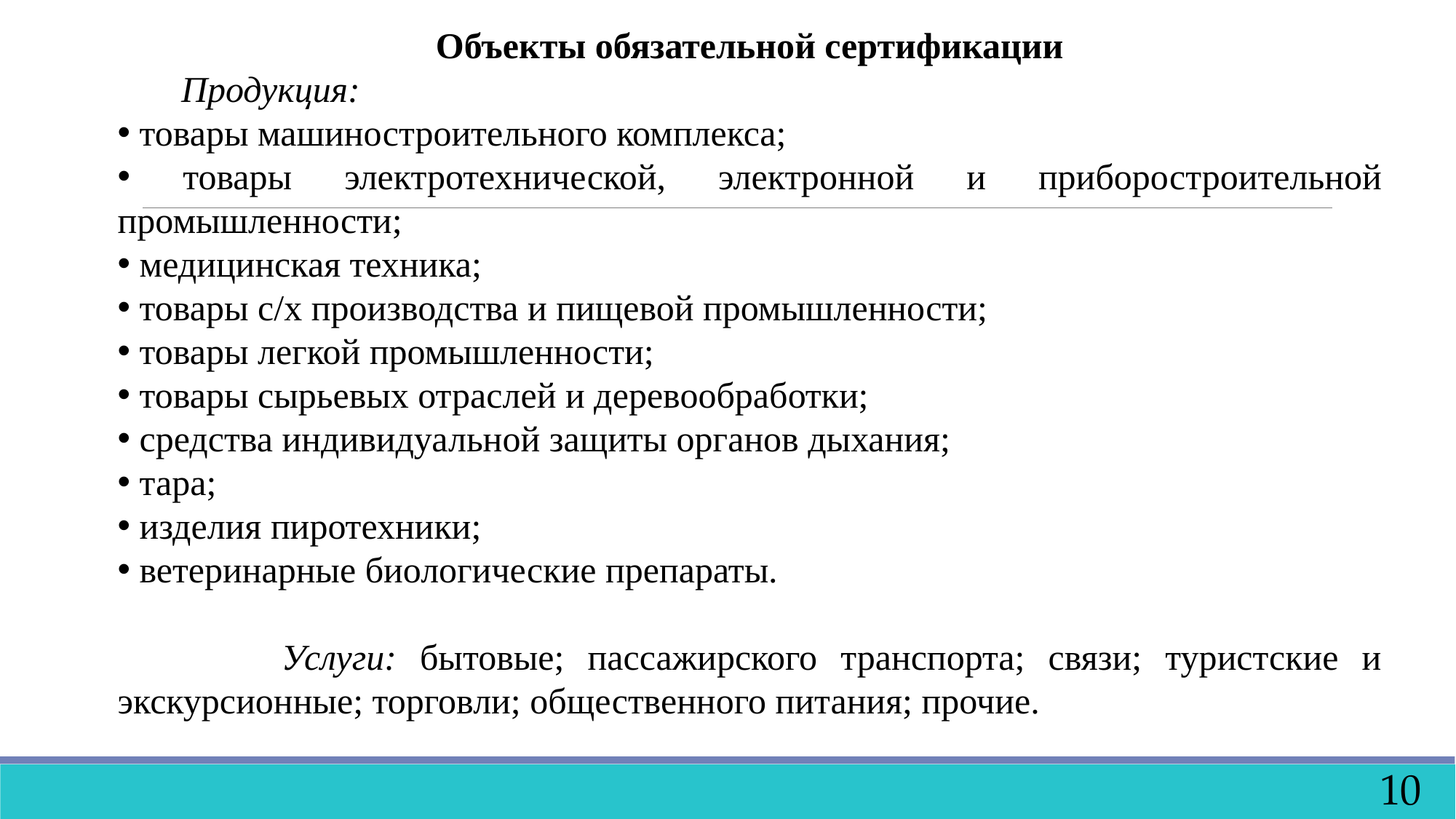

Объекты обязательной сертификации
       Продукция:
 товары машиностроительного комплекса;
 товары электротехнической, электронной и приборостроительной промышленности;
 медицинская техника;
 товары с/х производства и пищевой промышленности;
 товары легкой промышленности;
 товары сырьевых отраслей и деревообработки;
 средства индивидуальной защиты органов дыхания;
 тара;
 изделия пиротехники;
 ветеринарные биологические препараты.

       Услуги: бытовые; пассажирского транспорта; связи; туристские и экскурсионные; торговли; общественного питания; прочие.
10